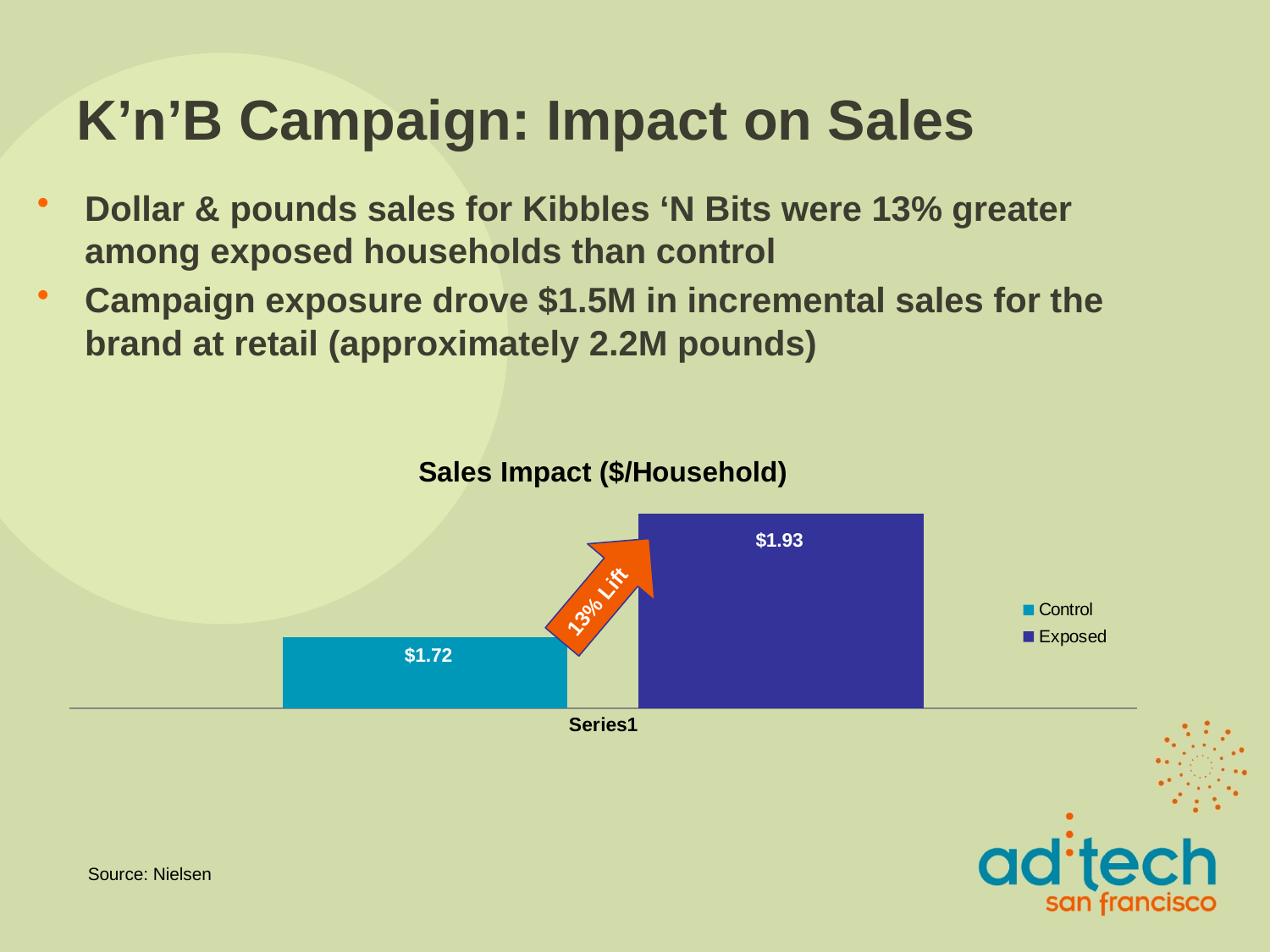

# K’n’B Campaign: Impact on Sales
Dollar & pounds sales for Kibbles ‘N Bits were 13% greater among exposed households than control
Campaign exposure drove $1.5M in incremental sales for the brand at retail (approximately 2.2M pounds)

### Chart: Sales Impact ($/Household)

| Category | Control | Exposed |
|---|---|---|
|  | 1.720000000000001 | 1.9300000000000004 |
13% Lift
Source: Nielsen